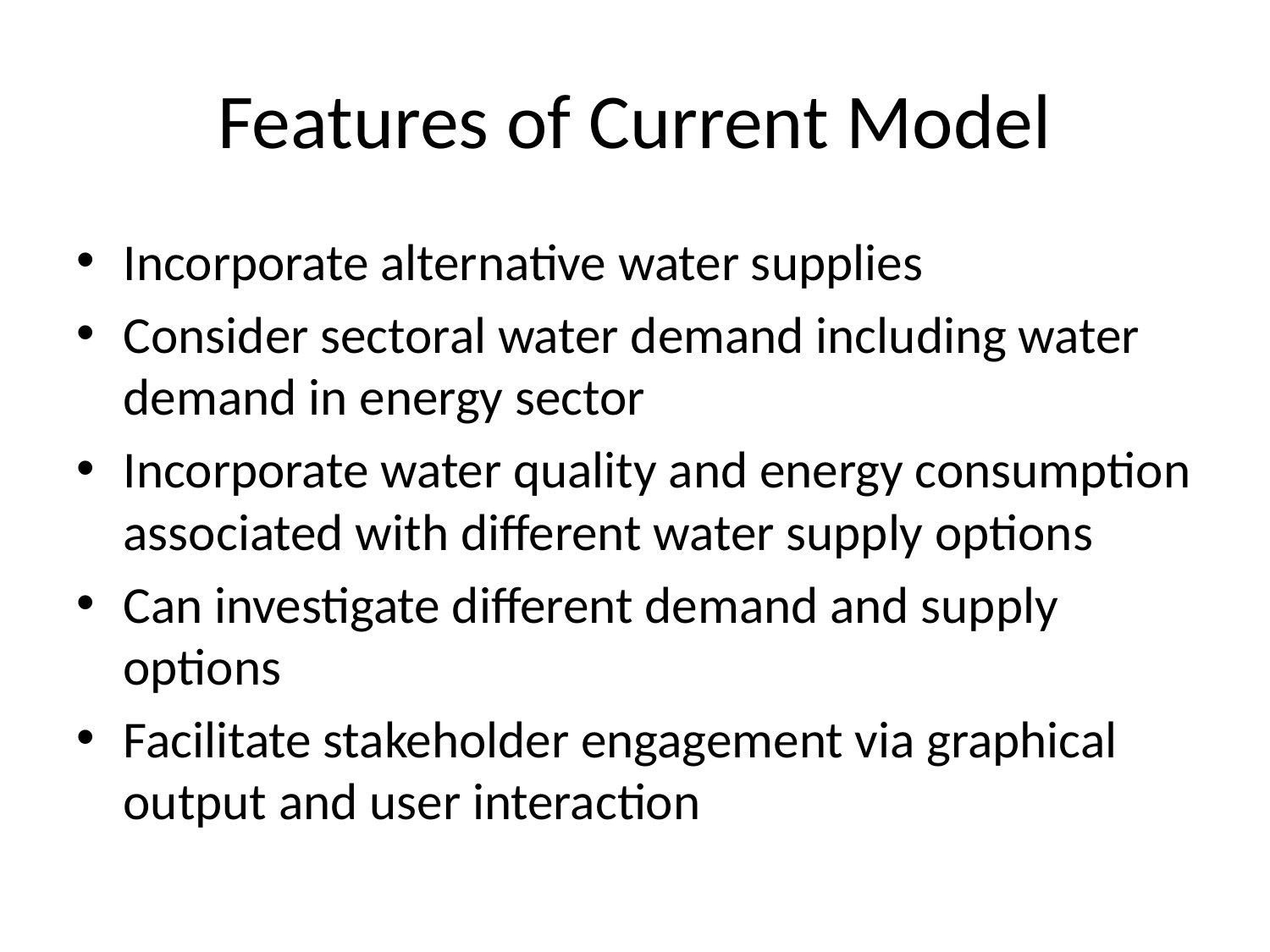

# Features of Current Model
Incorporate alternative water supplies
Consider sectoral water demand including water demand in energy sector
Incorporate water quality and energy consumption associated with different water supply options
Can investigate different demand and supply options
Facilitate stakeholder engagement via graphical output and user interaction